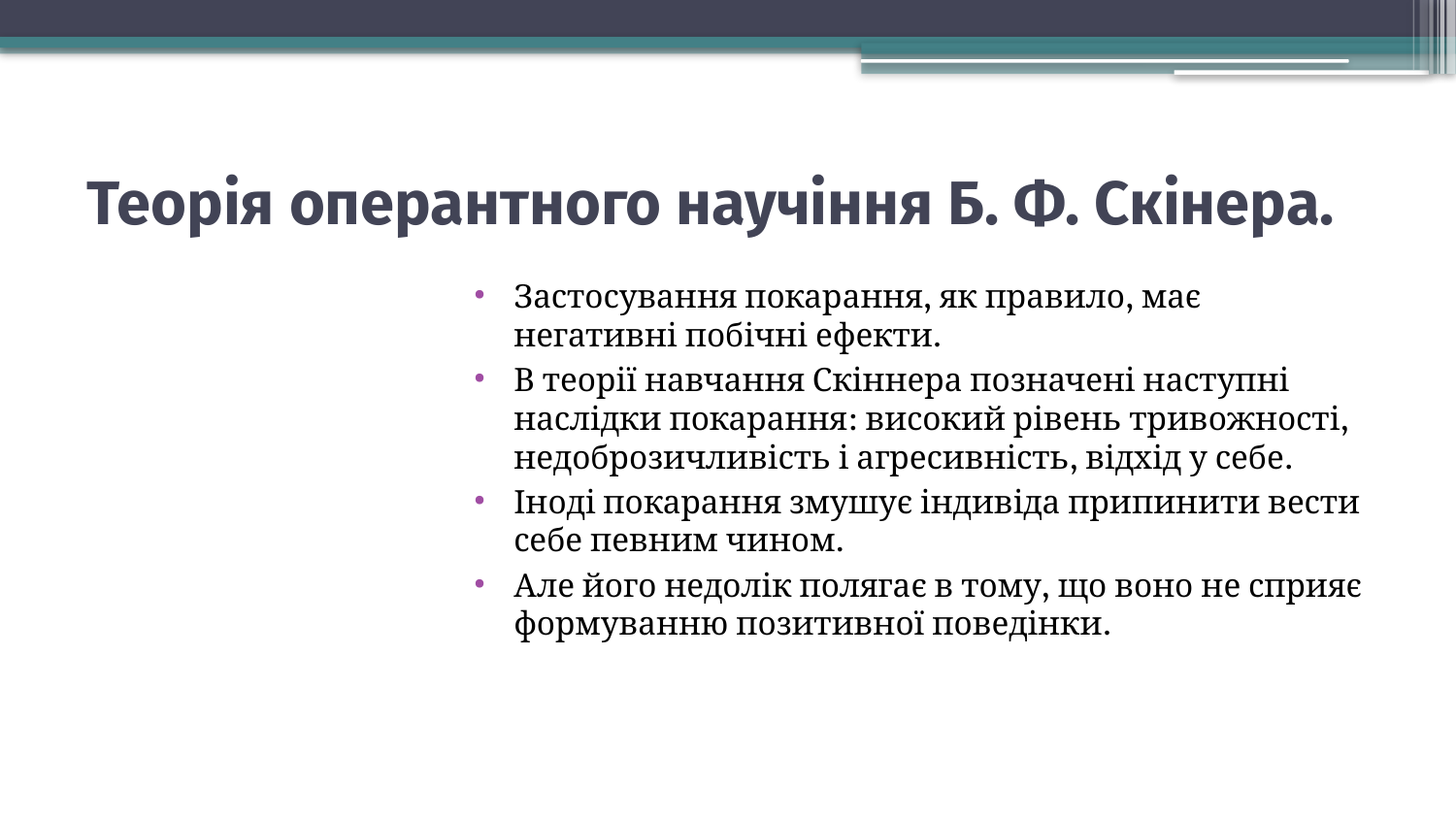

# Теорія оперантного научіння Б. Ф. Скінера.
Застосування покарання, як правило, має негативні побічні ефекти.
В теорії навчання Скіннера позначені наступні наслідки покарання: високий рівень тривожності, недоброзичливість і агресивність, відхід у себе.
Іноді покарання змушує індивіда припинити вести себе певним чином.
Але його недолік полягає в тому, що воно не сприяє формуванню позитивної поведінки.